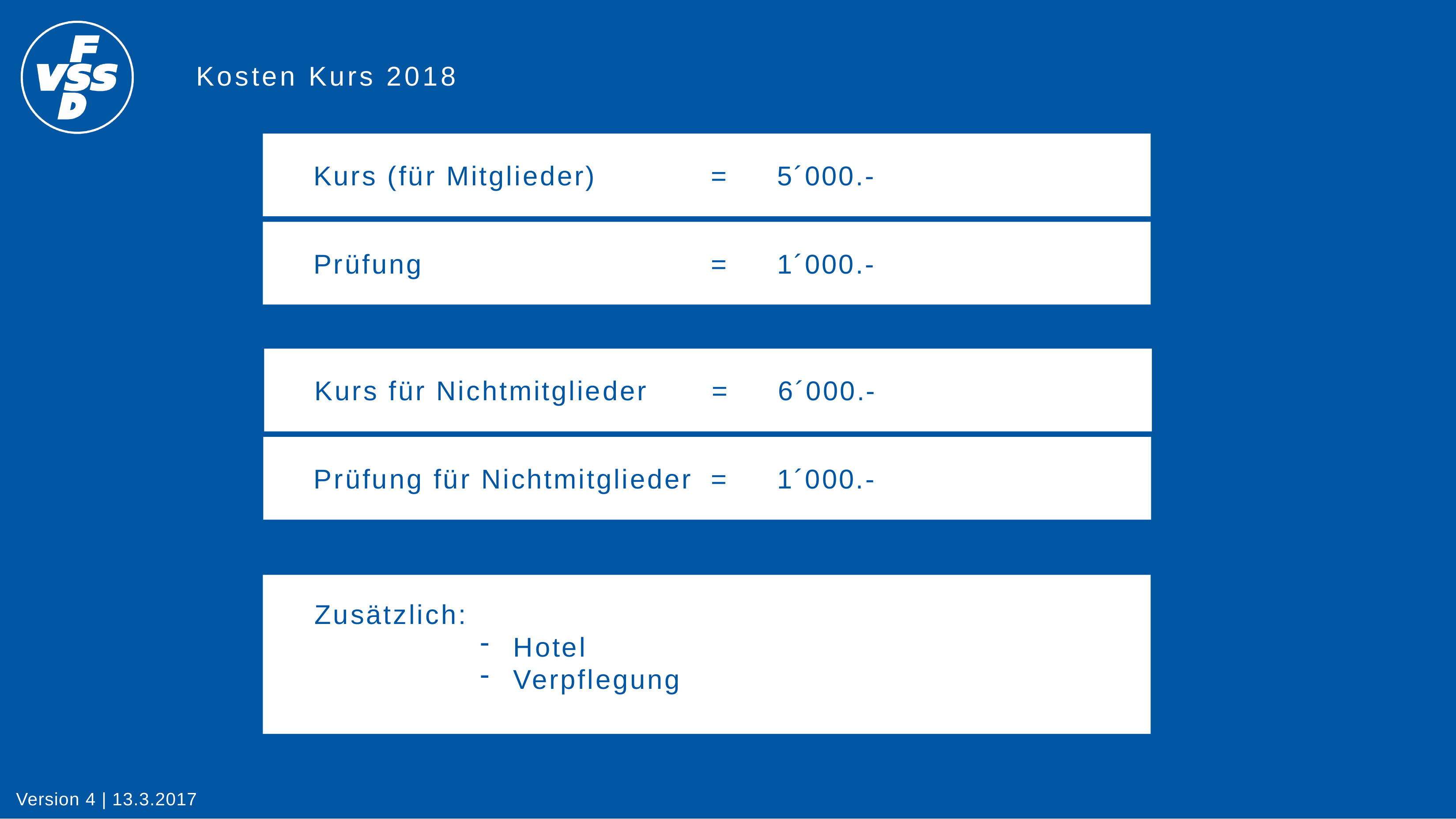

Kosten Kurs 2018

Kurs (für Mitglieder)			=	5´000.-

Prüfung			=	1´000.-

Kurs für Nichtmitglieder	=	6´000.-

Prüfung für Nichtmitglieder	=	1´000.-

Zusätzlich:
Hotel
Verpflegung

Version 4 | 13.3.2017